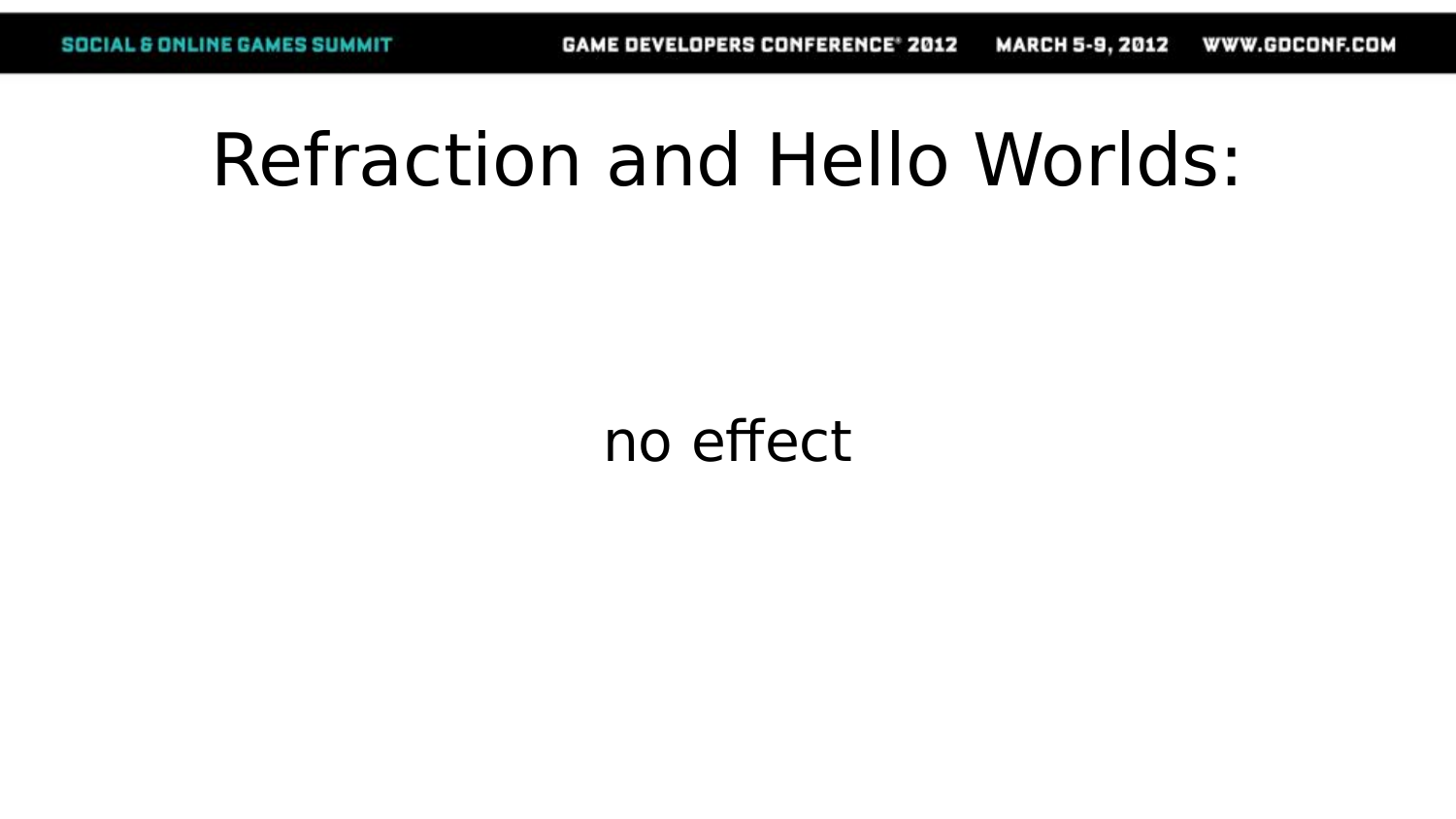

# Refraction and Hello Worlds:

no effect